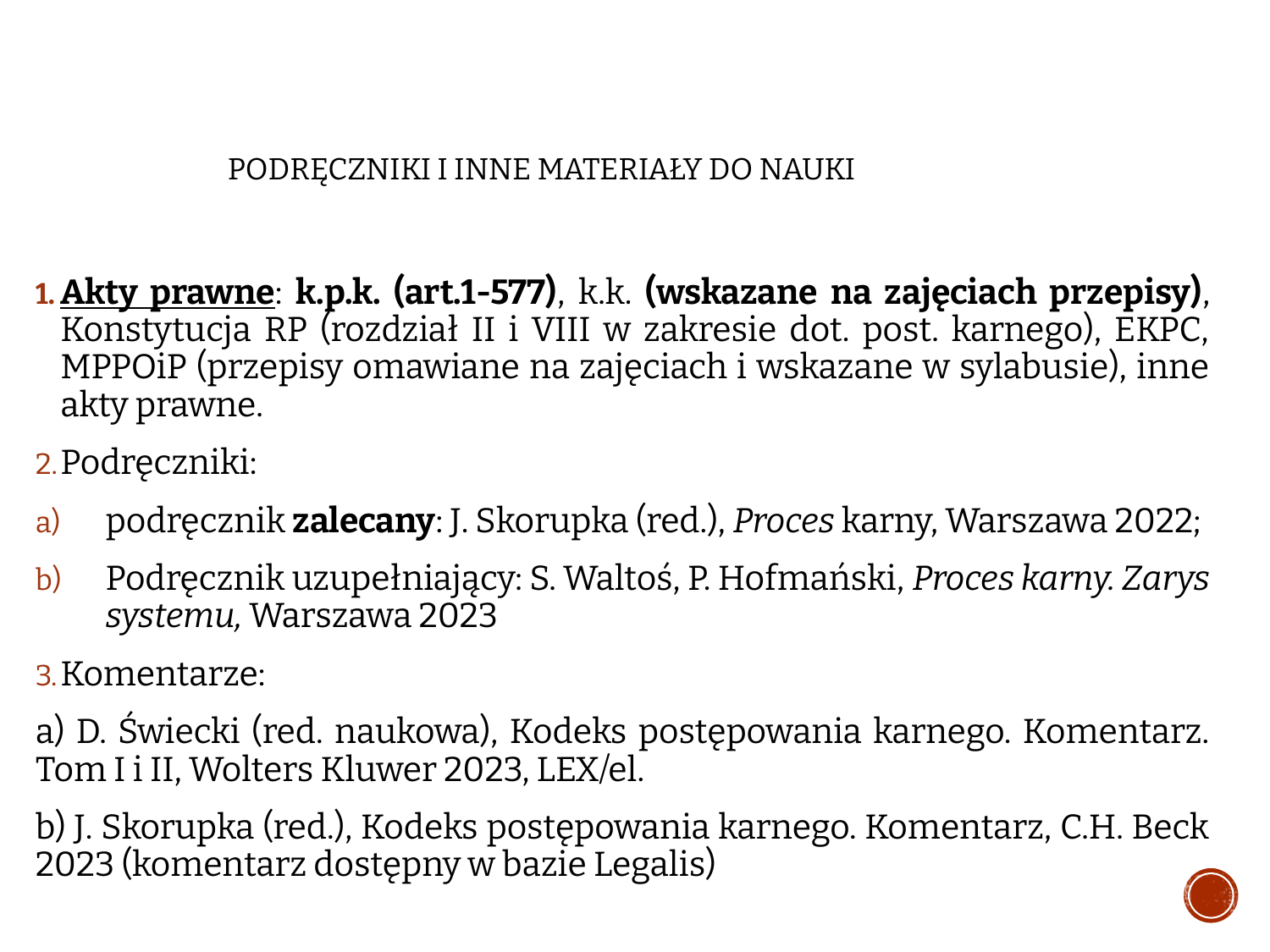

# Podręczniki i inne materiały do nauki

Akty prawne: k.p.k. (art.1-577), k.k. (wskazane na zajęciach przepisy), Konstytucja RP (rozdział II i VIII w zakresie dot. post. karnego), EKPC, MPPOiP (przepisy omawiane na zajęciach i wskazane w sylabusie), inne akty prawne.
Podręczniki:
podręcznik zalecany: J. Skorupka (red.), Proces karny, Warszawa 2022;
Podręcznik uzupełniający: S. Waltoś, P. Hofmański, Proces karny. Zarys systemu, Warszawa 2023
Komentarze:
a) D. Świecki (red. naukowa), Kodeks postępowania karnego. Komentarz. Tom I i II, Wolters Kluwer 2023, LEX/el.
b) J. Skorupka (red.), Kodeks postępowania karnego. Komentarz, C.H. Beck 2023 (komentarz dostępny w bazie Legalis)